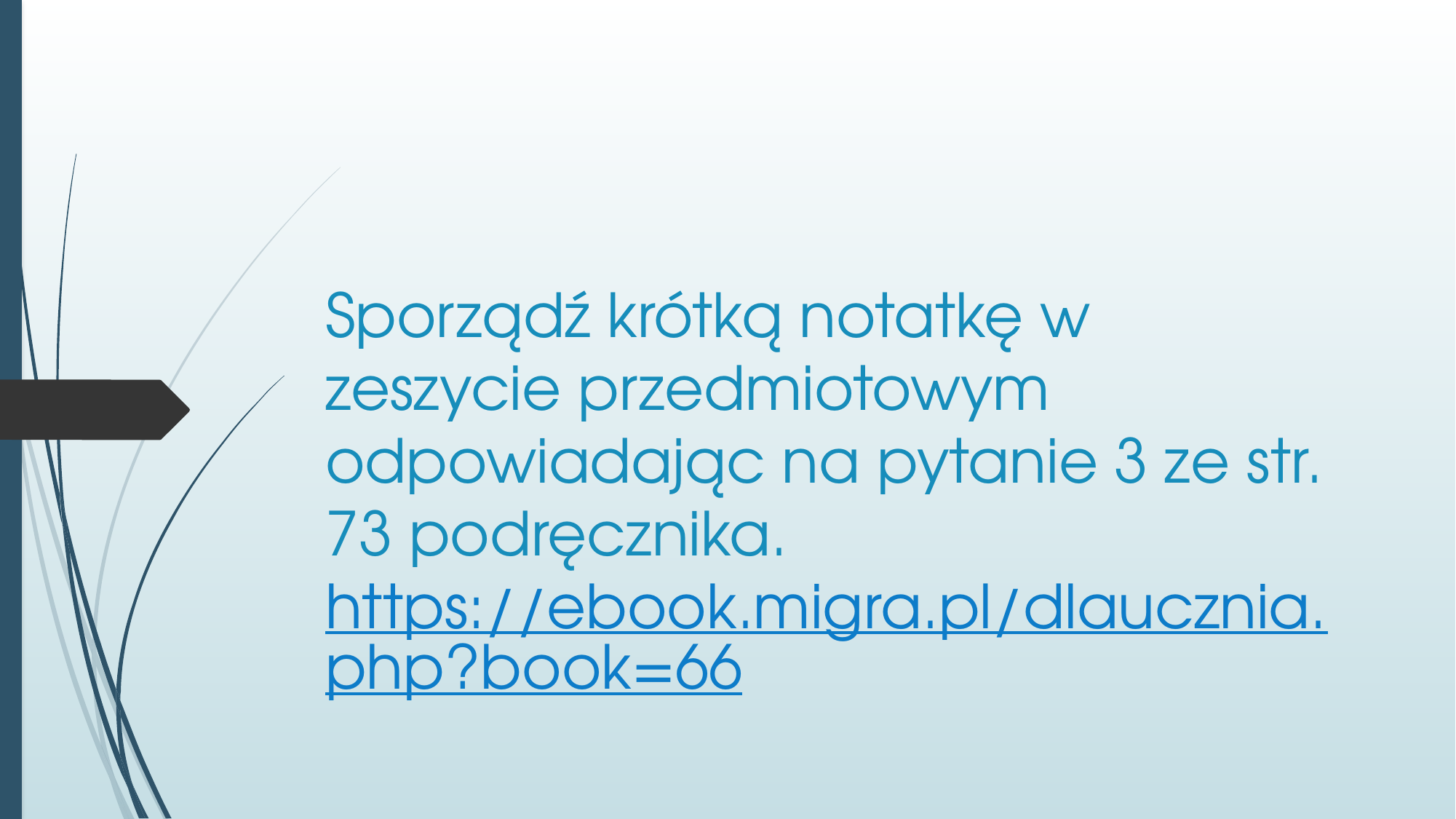

# Sporządź krótką notatkę w zeszycie przedmiotowym odpowiadając na pytanie 3 ze str. 73 podręcznika. https://ebook.migra.pl/dlaucznia.php?book=66